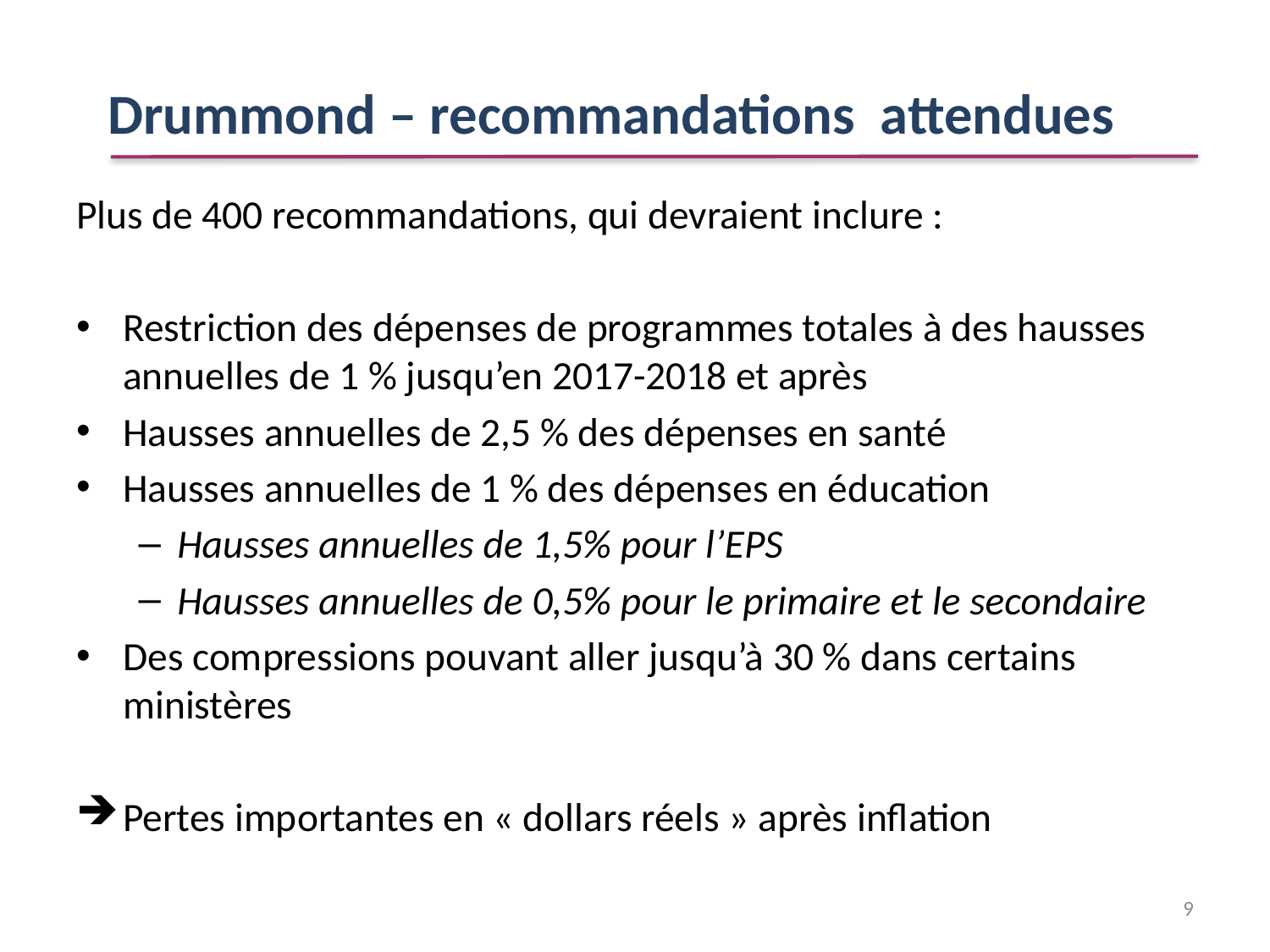

Drummond – recommandations  attendues
Plus de 400 recommandations, qui devraient inclure :

Restriction des dépenses de programmes totales à des hausses annuelles de 1 % jusqu’en 2017-2018 et après
Hausses annuelles de 2,5 % des dépenses en santé
Hausses annuelles de 1 % des dépenses en éducation
Hausses annuelles de 1,5% pour l’EPS
Hausses annuelles de 0,5% pour le primaire et le secondaire
Des compressions pouvant aller jusqu’à 30 % dans certains ministères

Pertes importantes en « dollars réels » après inflation

9